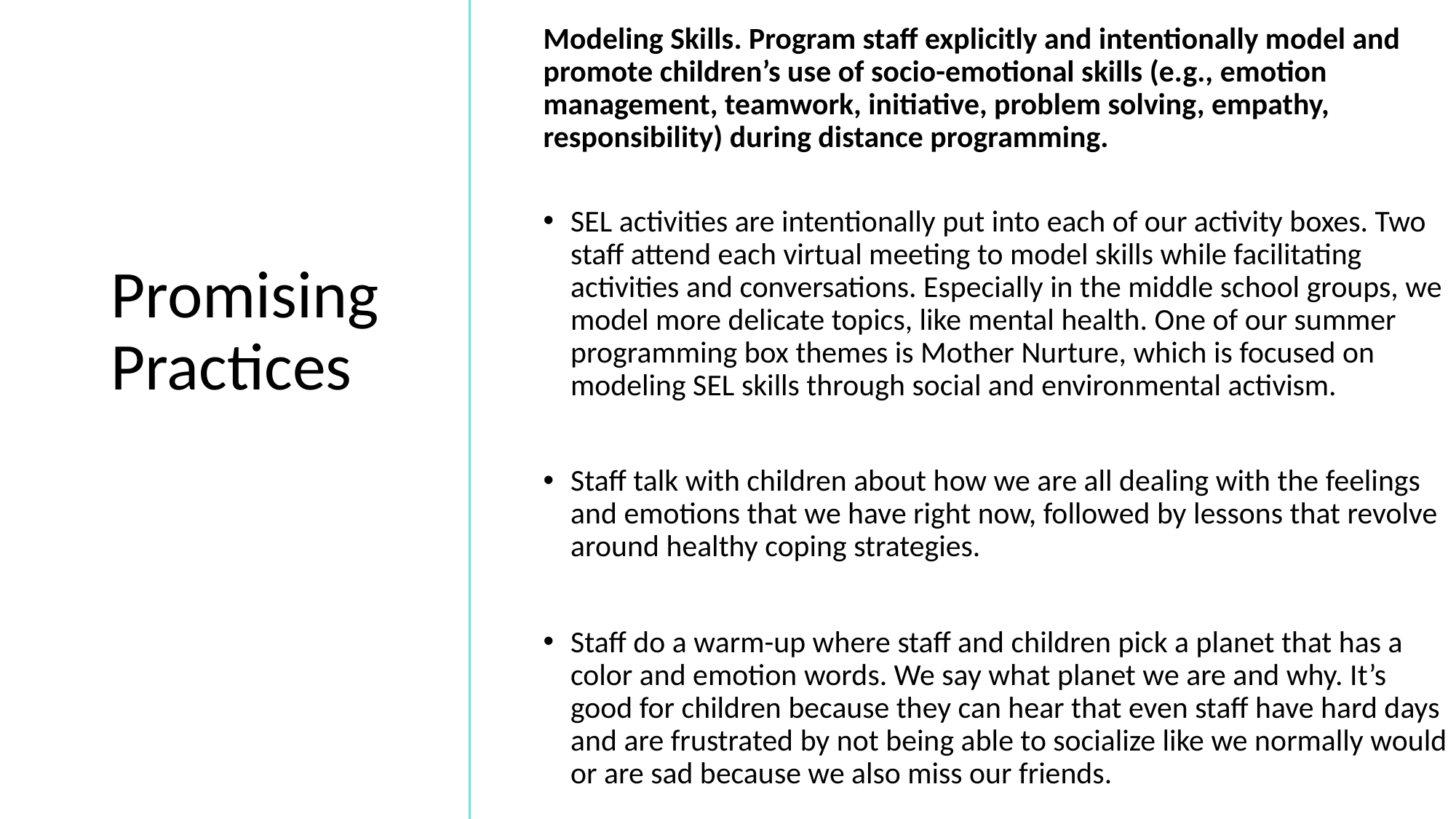

Modeling Skills. Program staff explicitly and intentionally model and promote children’s use of socio-emotional skills (e.g., emotion management, teamwork, initiative, problem solving, empathy, responsibility) during distance programming.
SEL activities are intentionally put into each of our activity boxes. Two staff attend each virtual meeting to model skills while facilitating activities and conversations. Especially in the middle school groups, we model more delicate topics, like mental health. One of our summer programming box themes is Mother Nurture, which is focused on modeling SEL skills through social and environmental activism.

Staff talk with children about how we are all dealing with the feelings and emotions that we have right now, followed by lessons that revolve around healthy coping strategies.

Staff do a warm-up where staff and children pick a planet that has a color and emotion words. We say what planet we are and why. It’s good for children because they can hear that even staff have hard days and are frustrated by not being able to socialize like we normally would or are sad because we also miss our friends.

# Promising Practices